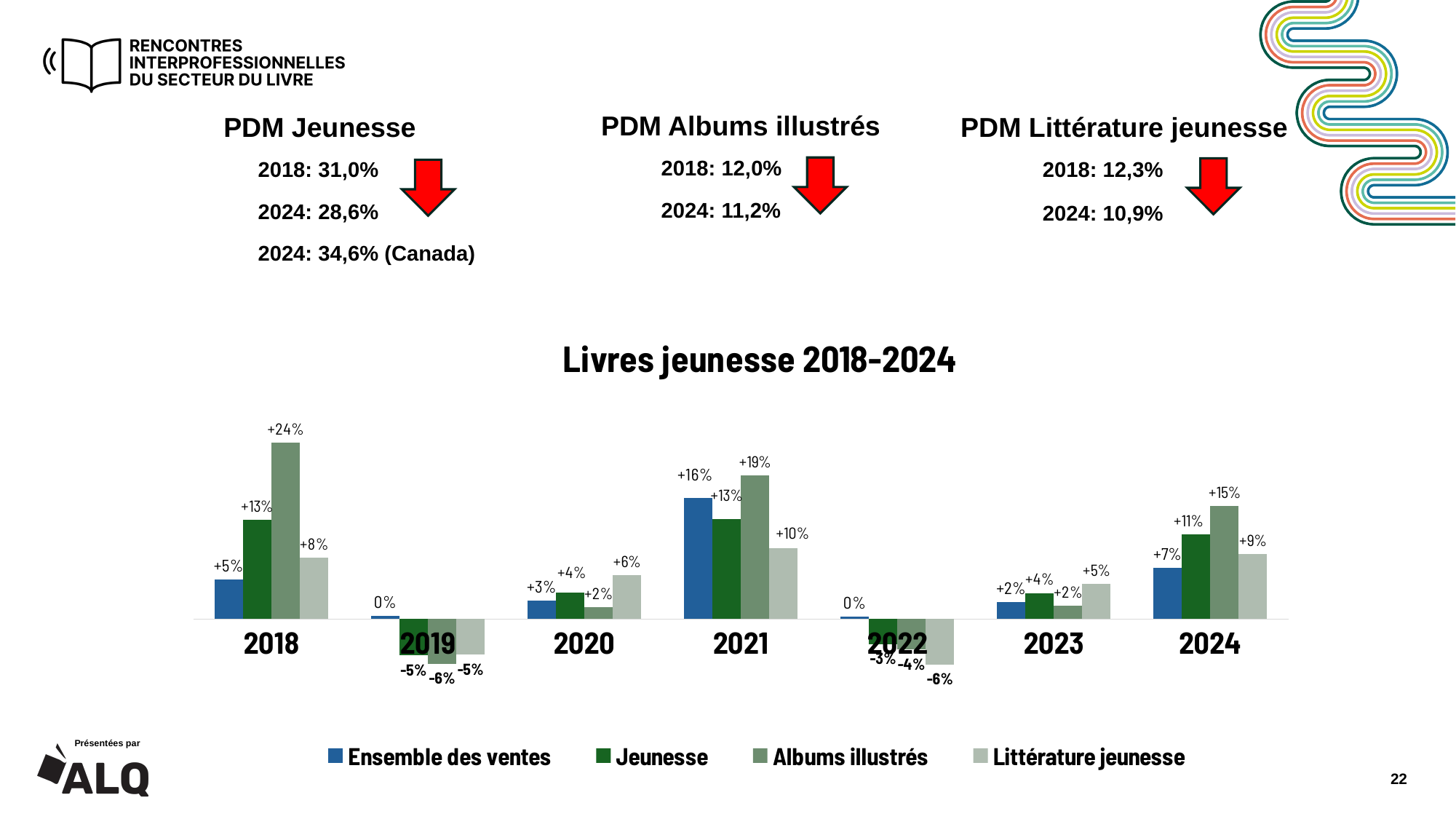

PDM Albums illustrés
PDM Jeunesse
PDM Littérature jeunesse
2018: 12,0%
2018: 31,0%
2018: 12,3%

2024: 11,2%
2024: 28,6%
2024: 10,9%
2024: 34,6% (Canada)

### Chart: Livres jeunesse 2018-2024

| Category | Ensemble des ventes | Jeunesse | Albums illustrés | Littérature jeunesse |
|---|---|---|---|---|
| 2018 | 0.053 | 0.133 | 0.237 | 0.083 |
| 2019 | 0.004 | -0.049 | -0.06 | -0.048 |
| 2020 | 0.025 | 0.036 | 0.016 | 0.059 |
| 2021 | 0.163 | 0.134 | 0.193 | 0.095 |
| 2022 | 0.003 | -0.034 | -0.041 | -0.061 |
| 2023 | 0.023 | 0.035 | 0.018 | 0.047 |
| 2024 | 0.069 | 0.114 | 0.152 | 0.087 |